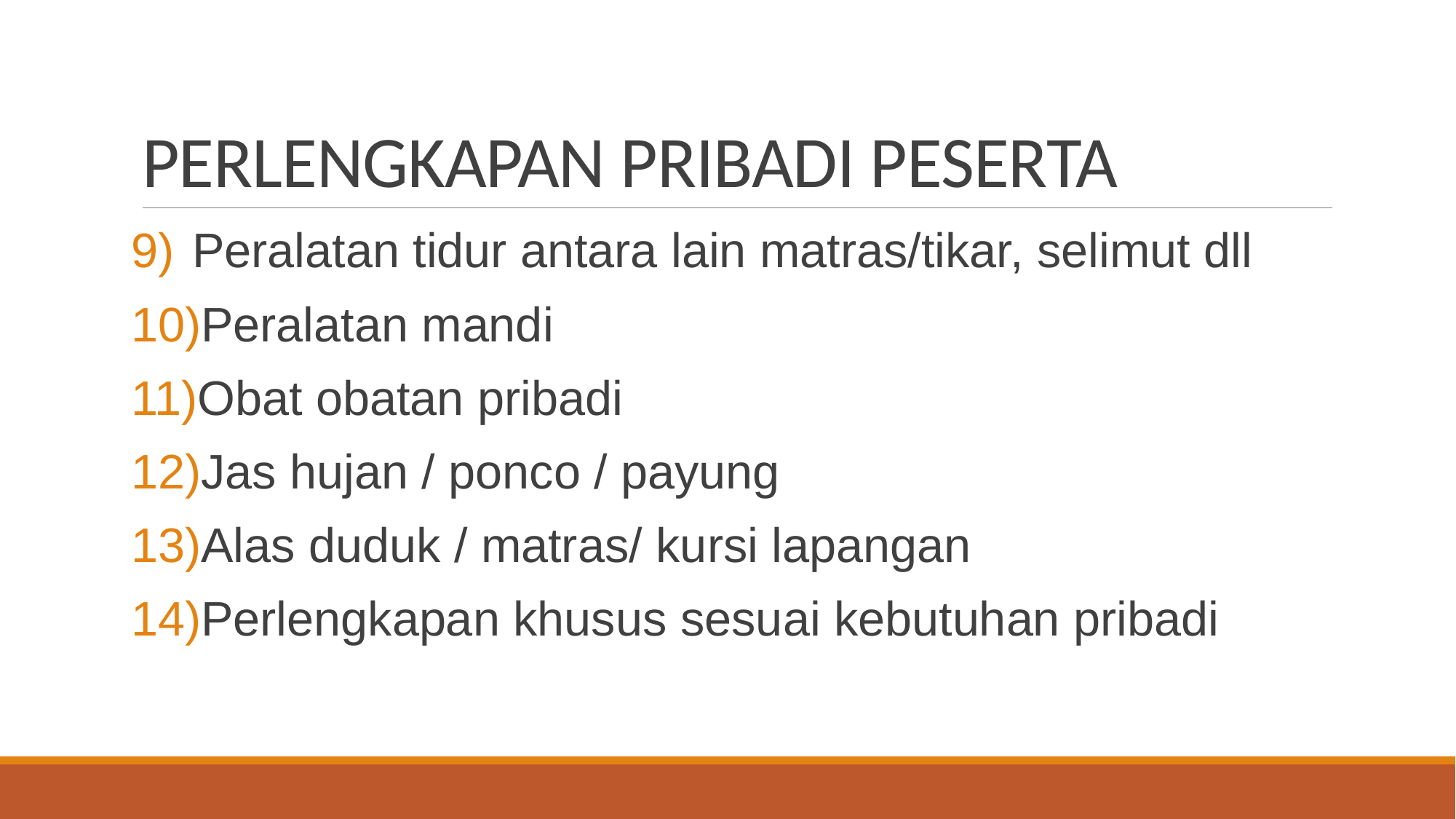

# PERLENGKAPAN PRIBADI PESERTA
Peralatan tidur antara lain matras/tikar, selimut dll
Peralatan mandi
Obat obatan pribadi
Jas hujan / ponco / payung
Alas duduk / matras/ kursi lapangan
Perlengkapan khusus sesuai kebutuhan pribadi